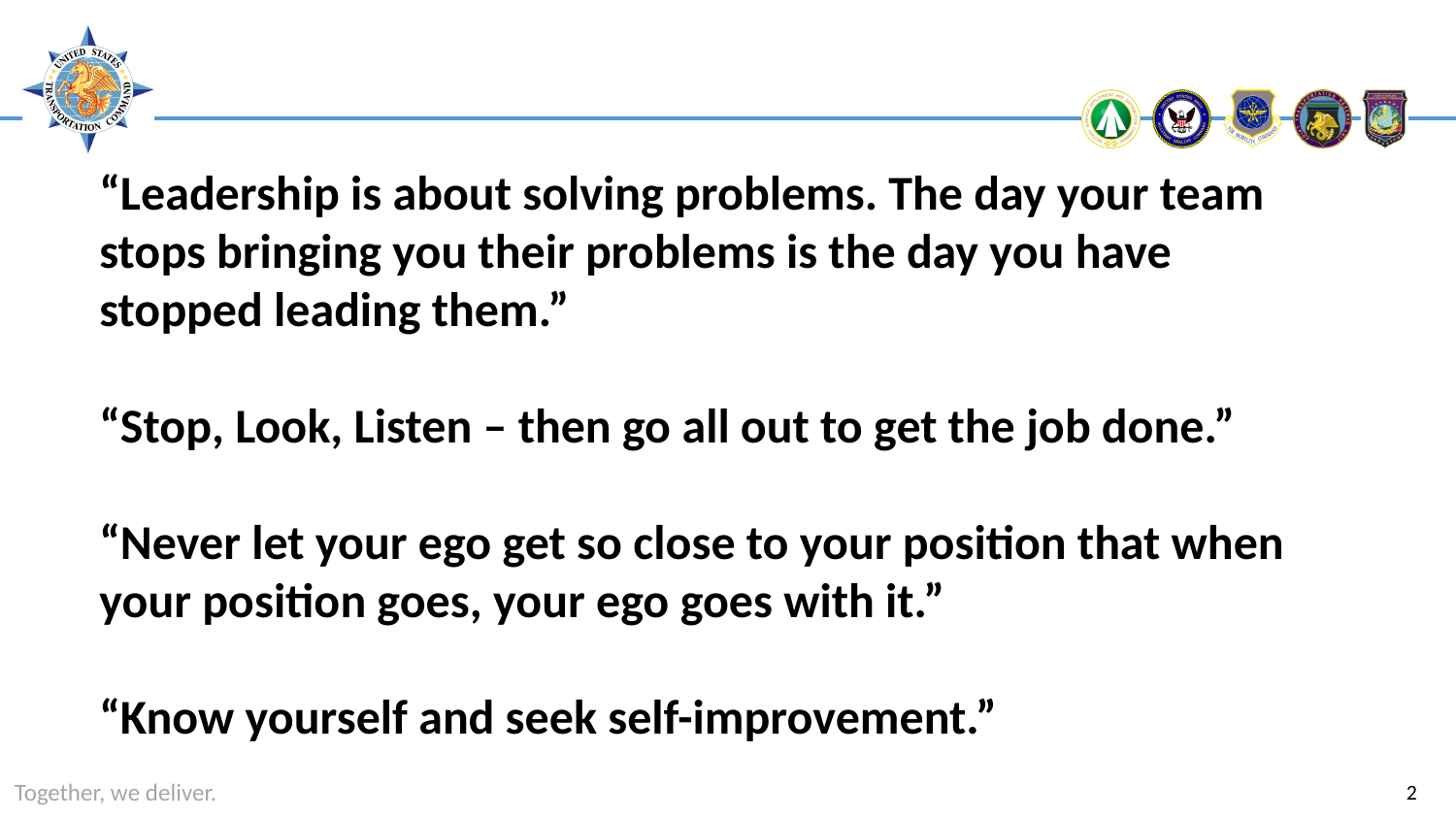

“Leadership is about solving problems. The day your team stops bringing you their problems is the day you have stopped leading them.”

“Stop, Look, Listen – then go all out to get the job done.”

“Never let your ego get so close to your position that when your position goes, your ego goes with it.”

“Know yourself and seek self-improvement.”

2